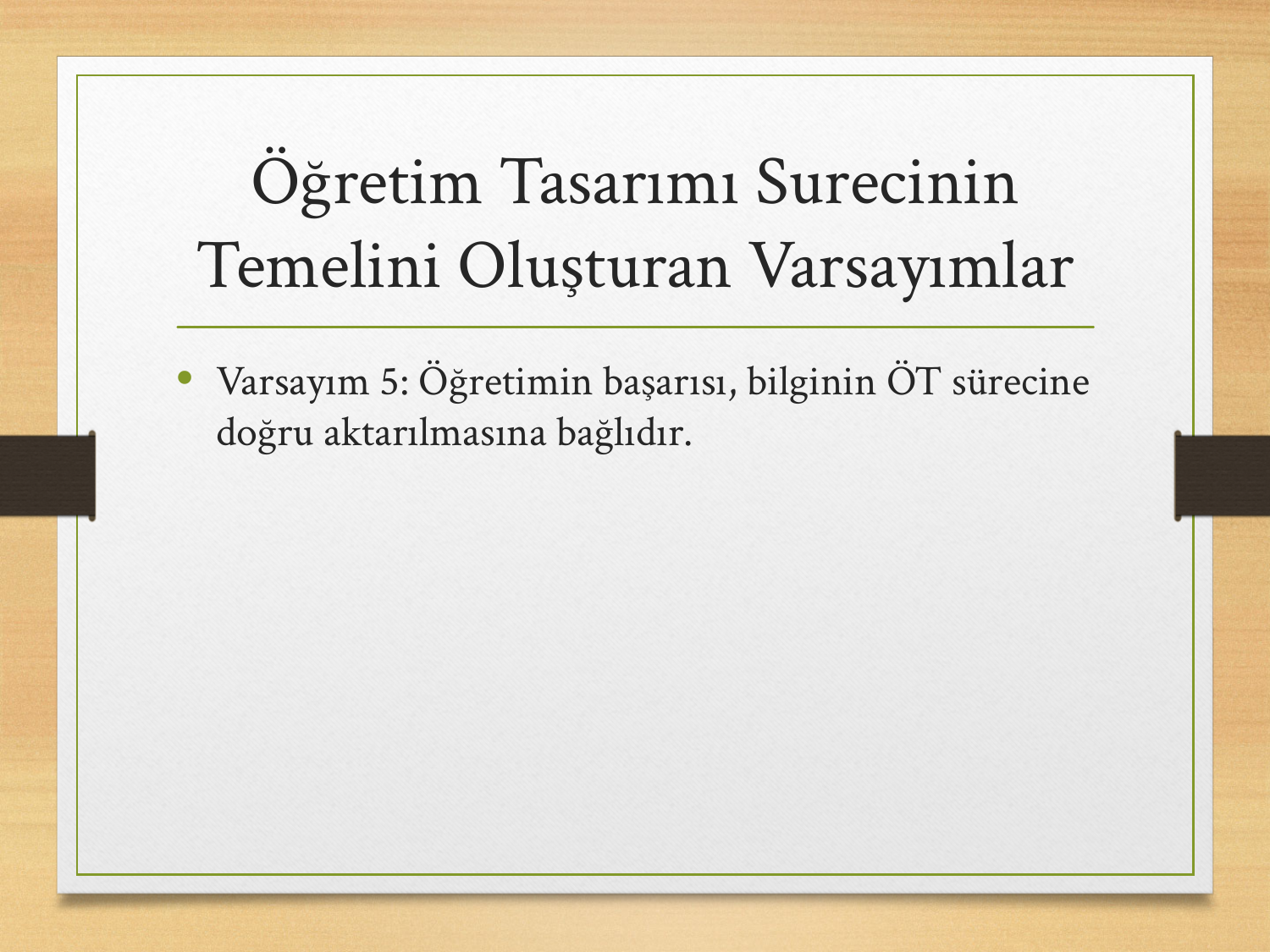

# Öğretim Tasarımı Surecinin Temelini Oluşturan Varsayımlar
Varsayım 5: Öğretimin başarısı, bilginin ÖT sürecine doğru aktarılmasına bağlıdır.